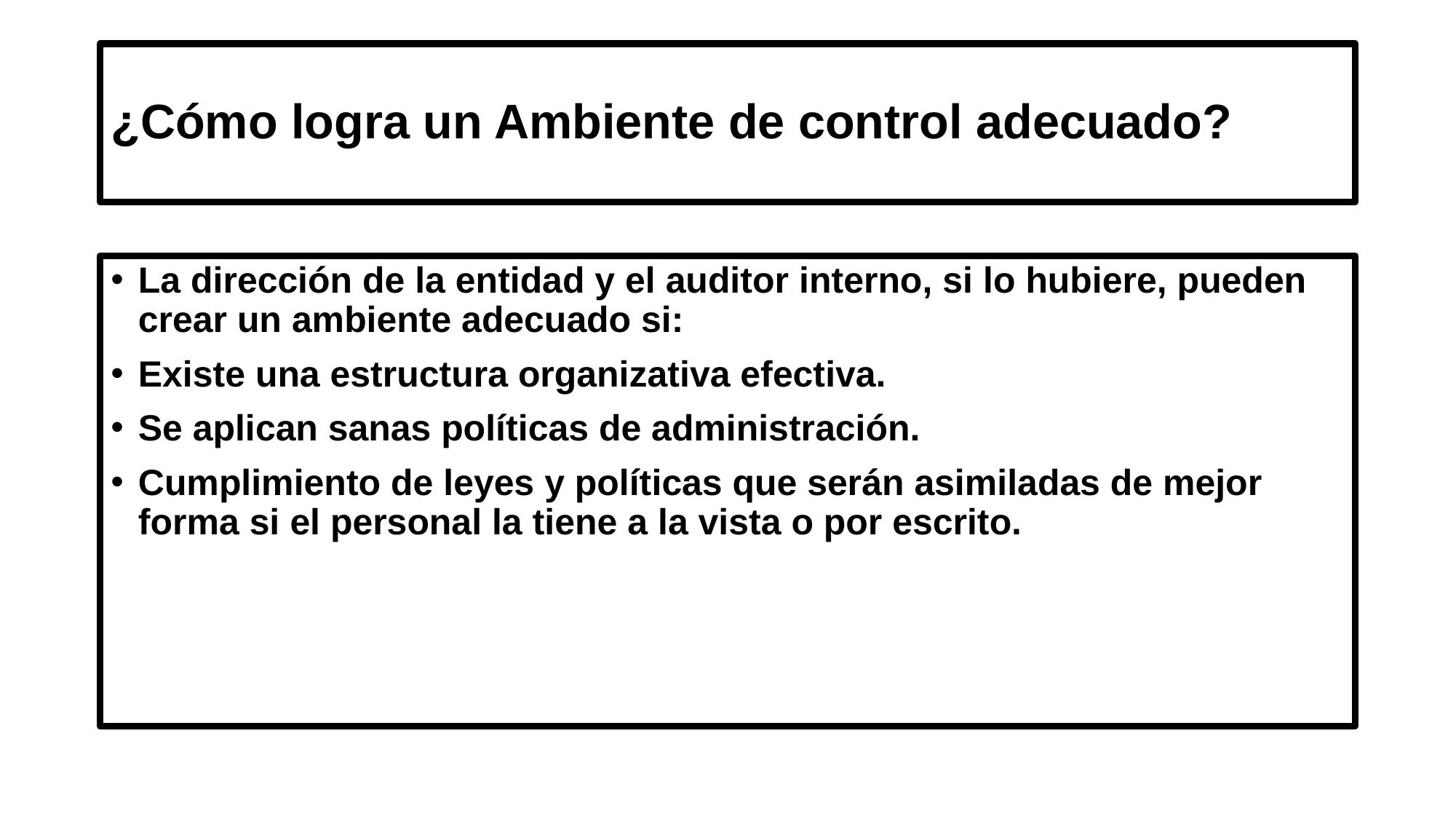

# ¿Cómo logra un Ambiente de control adecuado?
La dirección de la entidad y el auditor interno, si lo hubiere, pueden crear un ambiente adecuado si:
Existe una estructura organizativa efectiva.
Se aplican sanas políticas de administración.
Cumplimiento de leyes y políticas que serán asimiladas de mejor forma si el personal la tiene a la vista o por escrito.